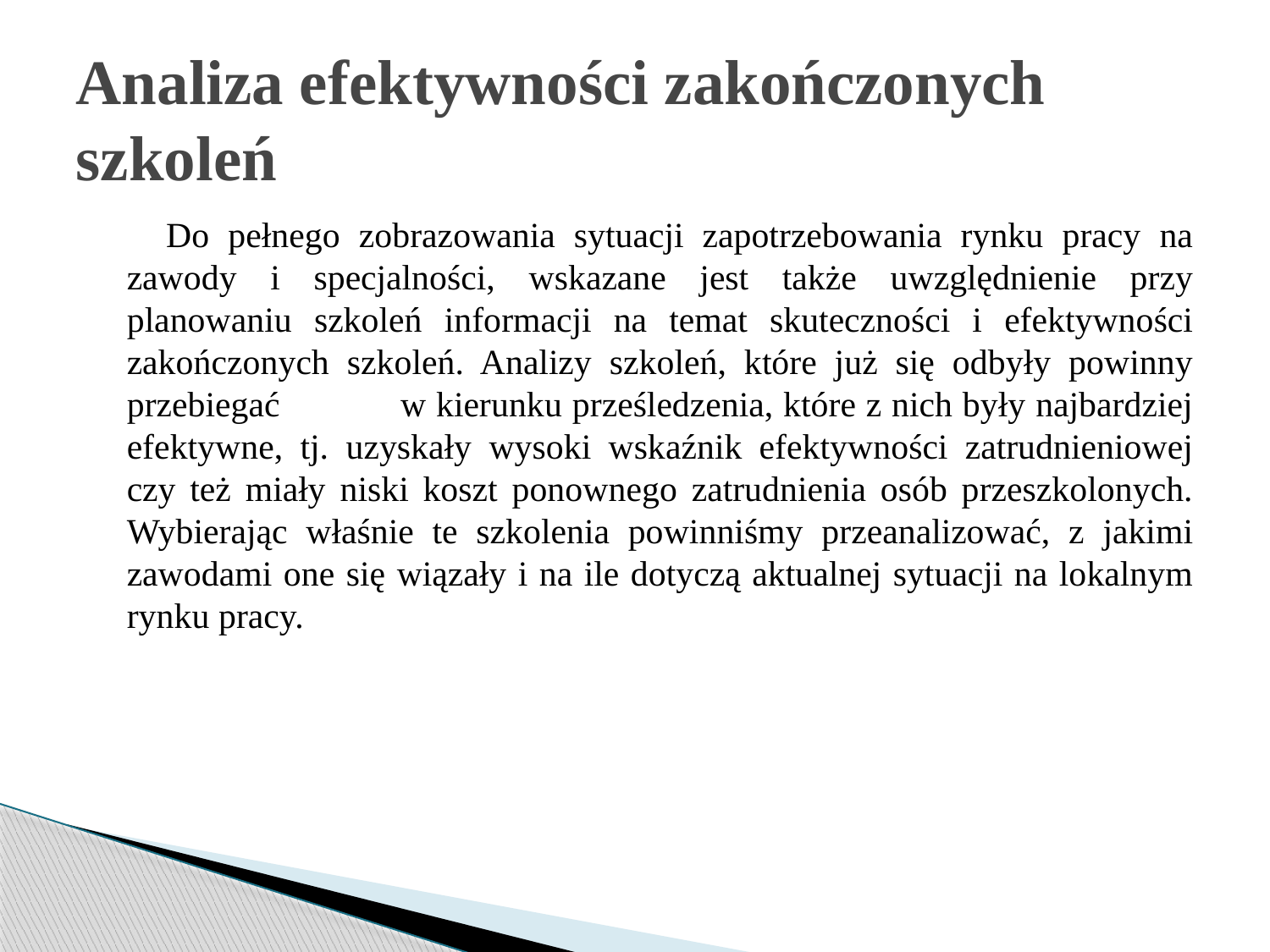

# Analiza efektywności zakończonych szkoleń
    Do pełnego zobrazowania sytuacji zapotrzebowania rynku pracy na zawody i specjalności, wskazane jest także uwzględnienie przy planowaniu szkoleń informacji na temat skuteczności i efektywności zakończonych szkoleń. Analizy szkoleń, które już się odbyły powinny przebiegać            w kierunku prześledzenia, które z nich były najbardziej efektywne, tj. uzyskały wysoki wskaźnik efektywności zatrudnieniowej czy też miały niski koszt ponownego zatrudnienia osób przeszkolonych. Wybierając właśnie te szkolenia powinniśmy przeanalizować, z jakimi zawodami one się wiązały i na ile dotyczą aktualnej sytuacji na lokalnym rynku pracy.